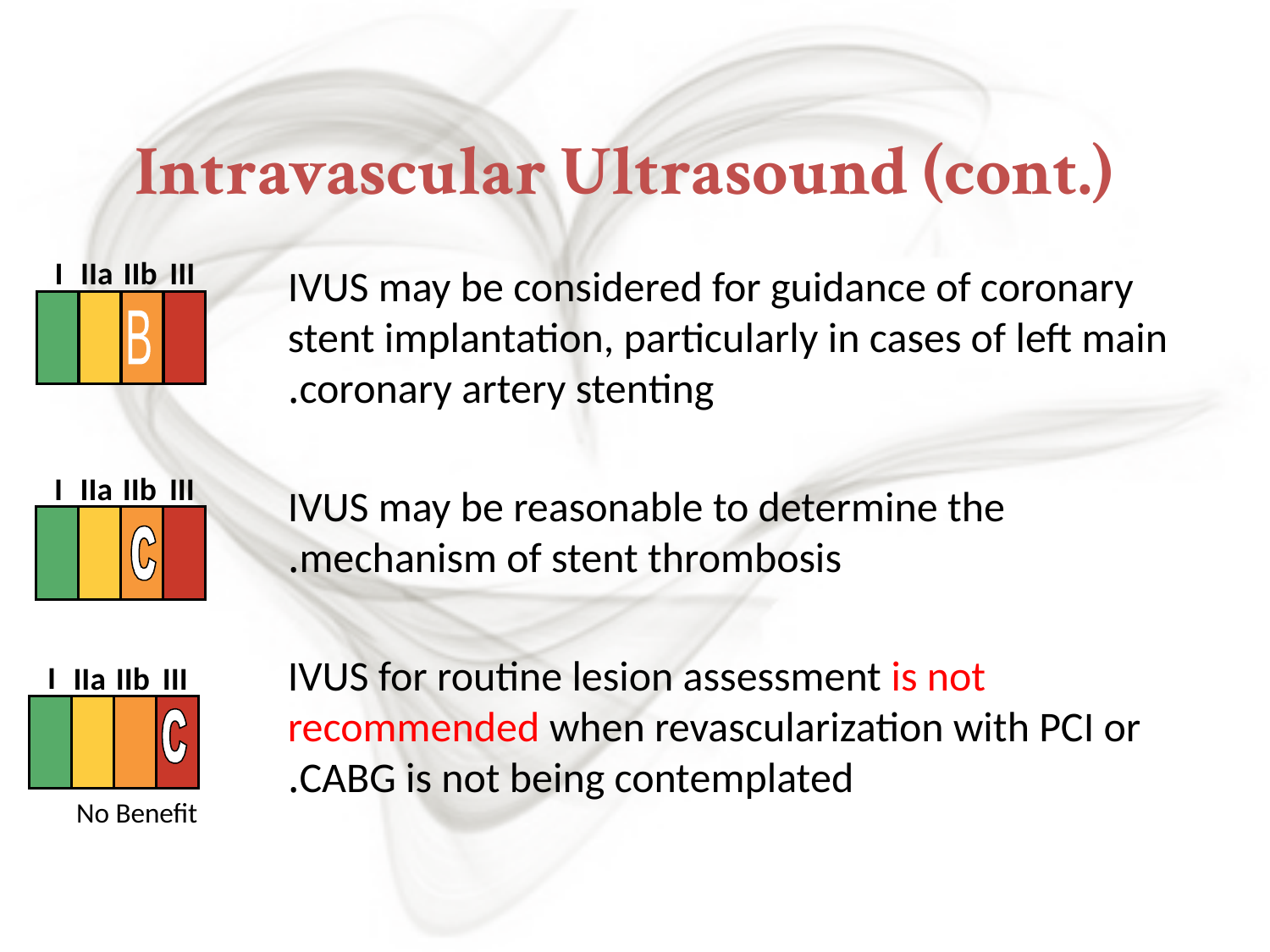

Intravascular Ultrasound (cont.)
I
IIa
IIb
III

IVUS may be considered for guidance of coronary stent implantation, particularly in cases of left main coronary artery stenting.

IVUS may be reasonable to determine the mechanism of stent thrombosis.

IVUS for routine lesion assessment is not recommended when revascularization with PCI or CABG is not being contemplated.
B

I
IIa
IIb
III

I
IIa
IIb
III

No Benefit